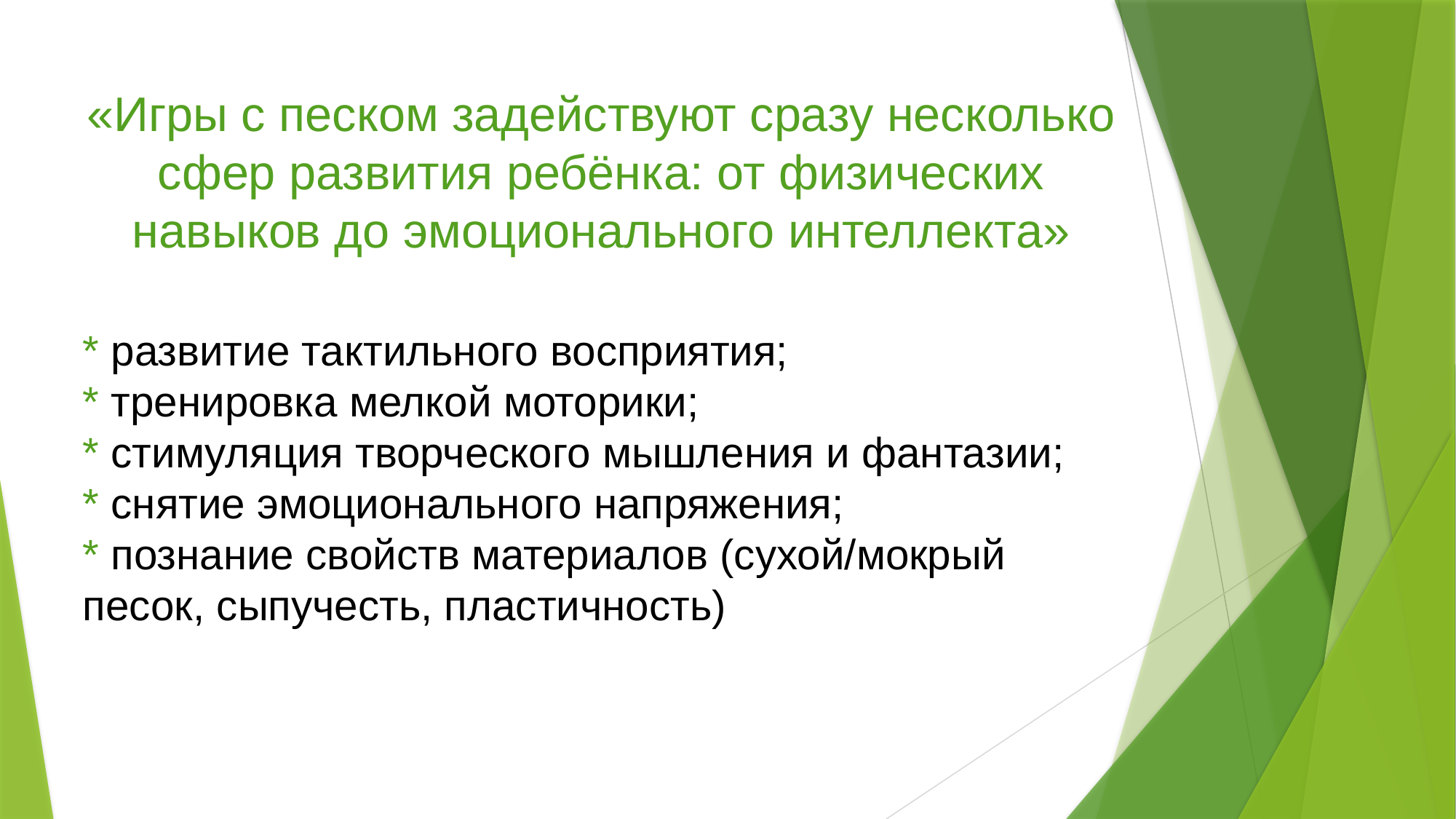

«Игры с песком задействуют сразу несколько сфер развития ребёнка: от физических навыков до эмоционального интеллекта»

* развитие тактильного восприятия;
* тренировка мелкой моторики;
* стимуляция творческого мышления и фантазии;
* снятие эмоционального напряжения;
* познание свойств материалов (сухой/мокрый песок, сыпучесть, пластичность)